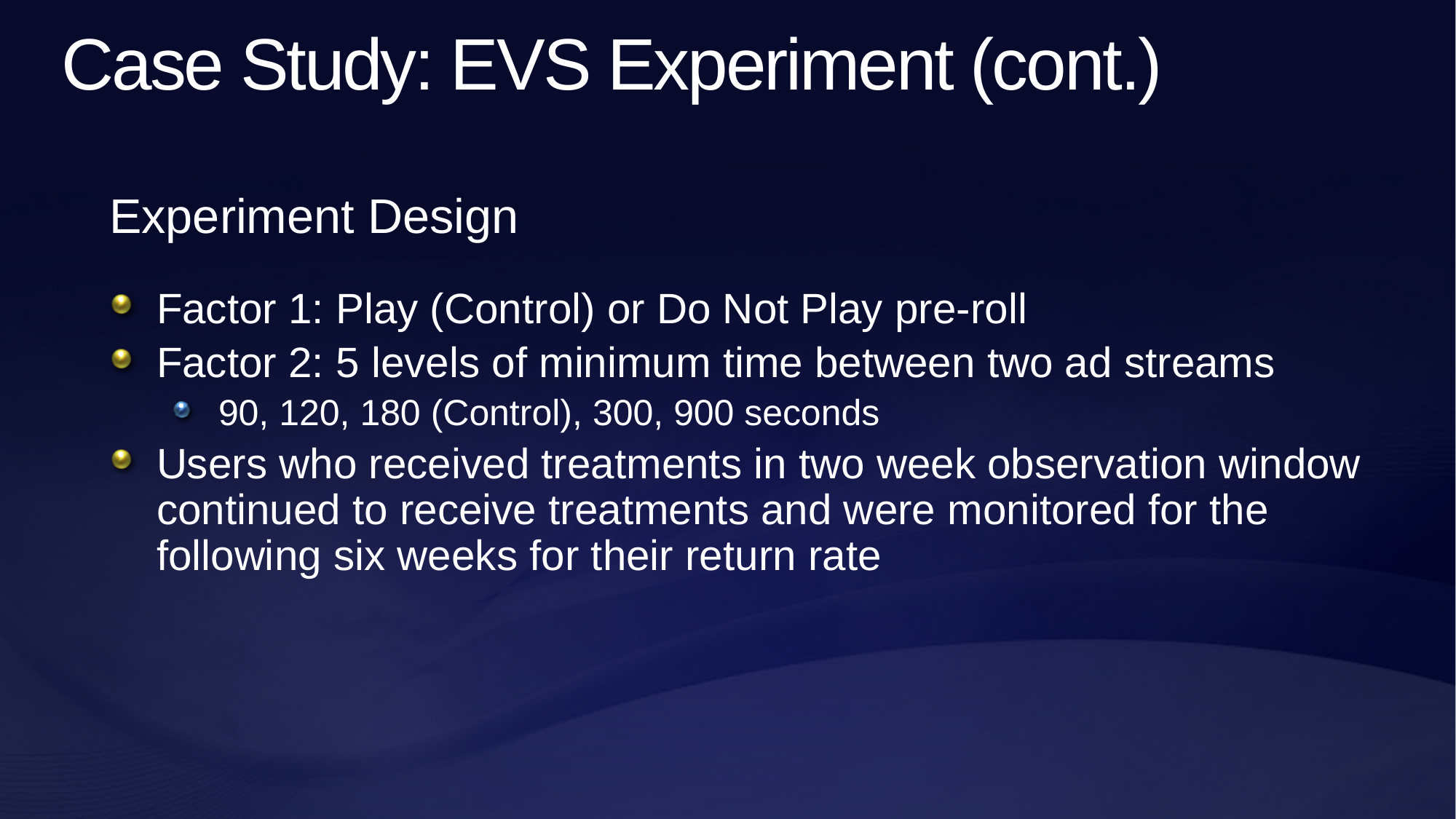

# Case Study: EVS Experiment (cont.)
Experiment Design

Factor 1: Play (Control) or Do Not Play pre-roll
Factor 2: 5 levels of minimum time between two ad streams
90, 120, 180 (Control), 300, 900 seconds
Users who received treatments in two week observation window continued to receive treatments and were monitored for the following six weeks for their return rate